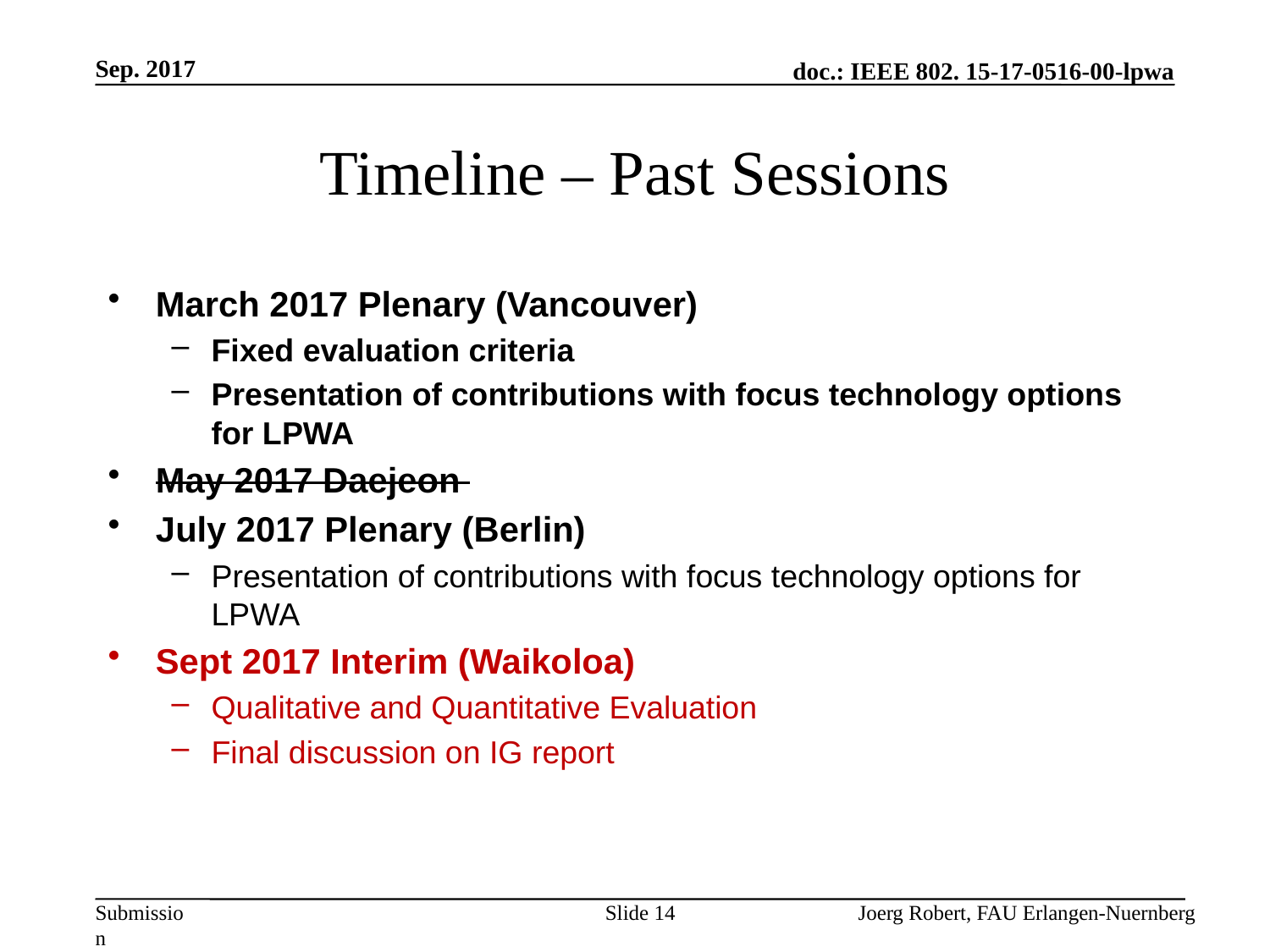

Sep. 2017
# Timeline – Past Sessions
March 2017 Plenary (Vancouver)
Fixed evaluation criteria
Presentation of contributions with focus technology options for LPWA
May 2017 Daejeon
July 2017 Plenary (Berlin)
Presentation of contributions with focus technology options for LPWA
Sept 2017 Interim (Waikoloa)
Qualitative and Quantitative Evaluation
Final discussion on IG report

Slide 14
Joerg Robert, FAU Erlangen-Nuernberg